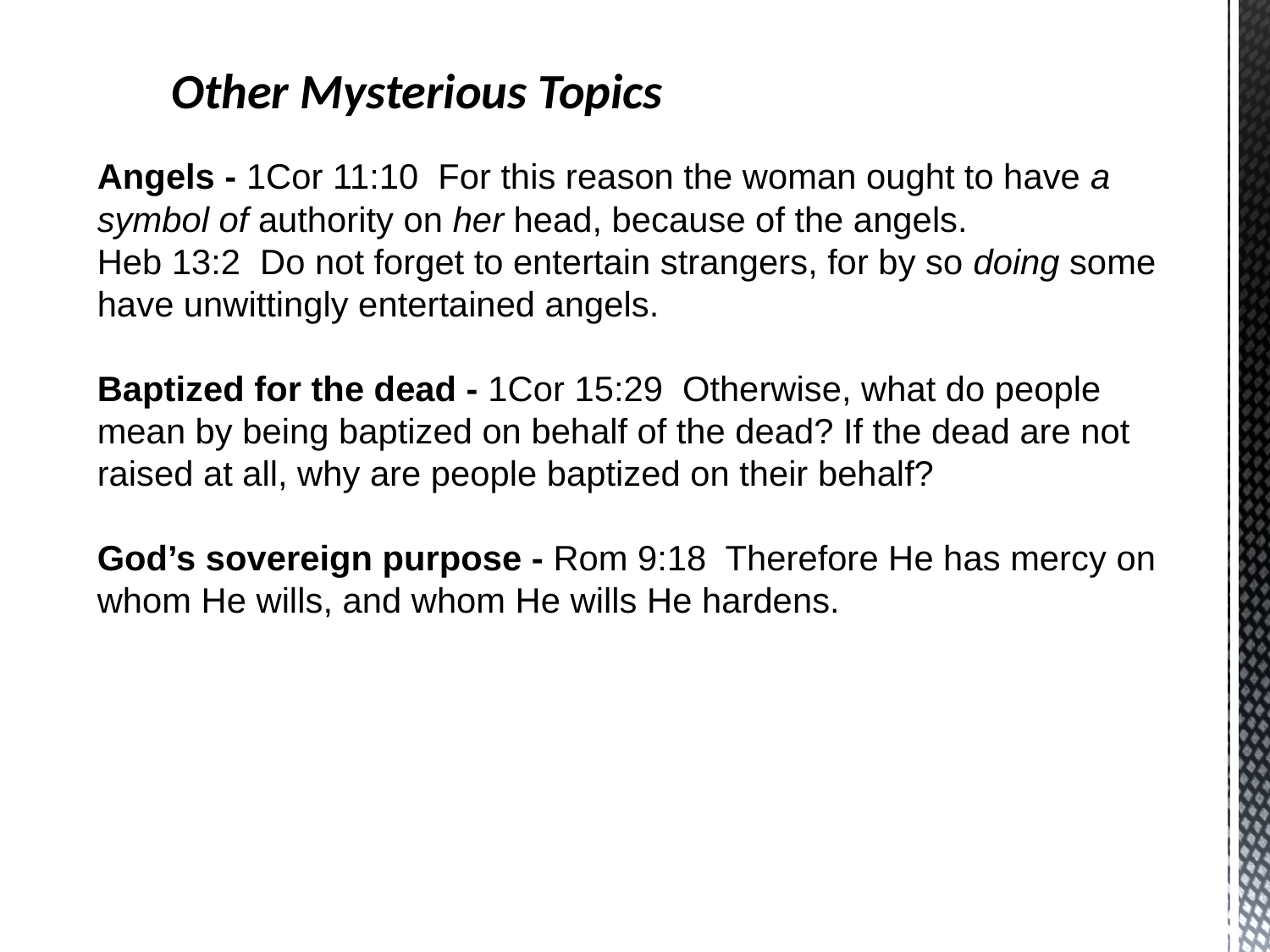

Other Mysterious Topics
Angels - 1Cor 11:10  For this reason the woman ought to have a symbol of authority on her head, because of the angels.
Heb 13:2  Do not forget to entertain strangers, for by so doing some have unwittingly entertained angels.

Baptized for the dead - 1Cor 15:29  Otherwise, what do people mean by being baptized on behalf of the dead? If the dead are not raised at all, why are people baptized on their behalf?

God’s sovereign purpose - Rom 9:18  Therefore He has mercy on whom He wills, and whom He wills He hardens.